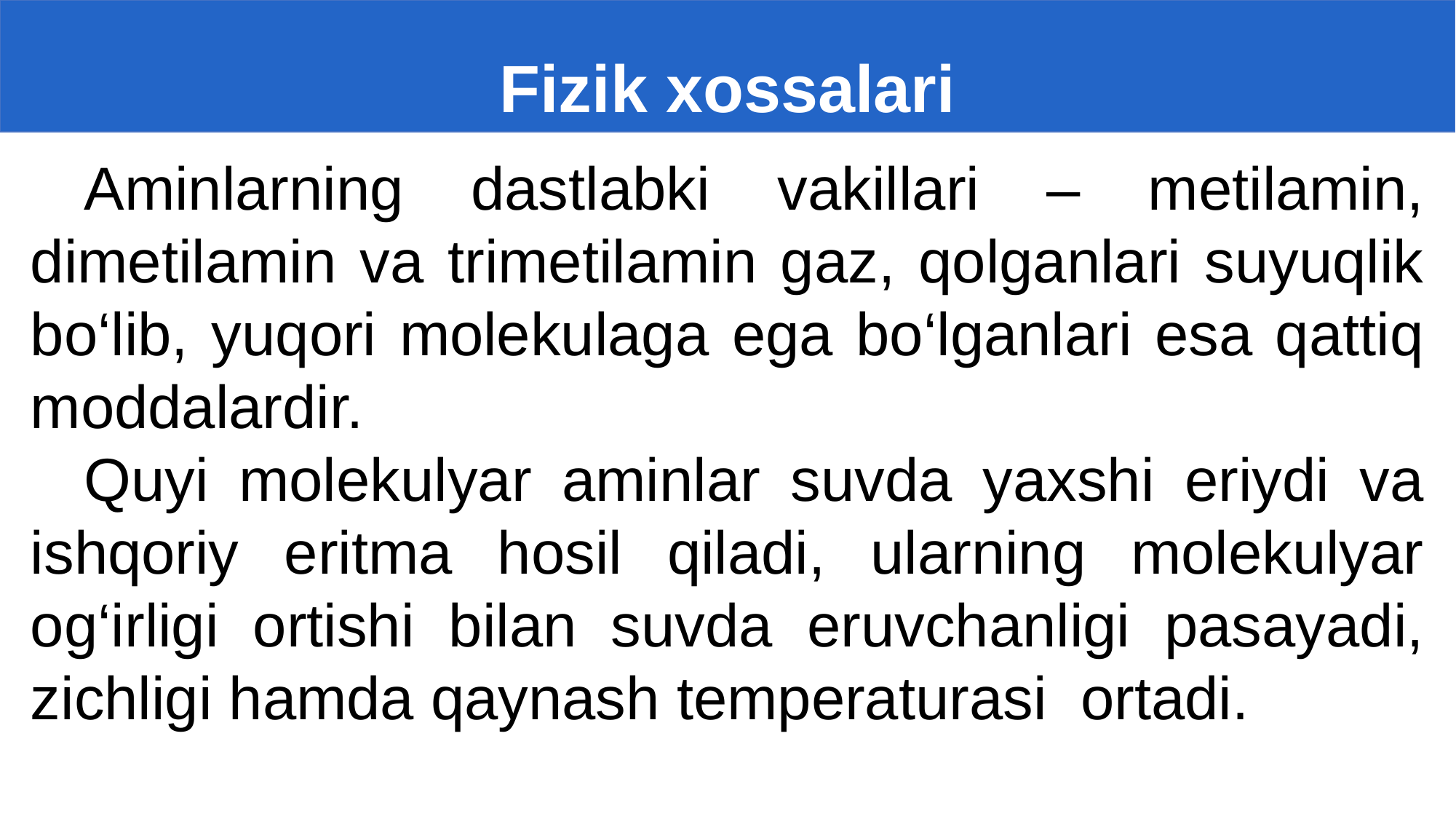

# Fizik xossalari
Aminlarning dastlabki vakillari – metilamin, dimetilamin va trimetilamin gaz, qolganlari suyuqlik bo‘lib, yuqori molekulaga ega bo‘lganlari esa qattiq moddalardir.
Quyi molekulyar aminlar suvda yaxshi eriydi va ishqoriy eritma hosil qiladi, ularning molekulyar og‘irligi ortishi bilan suvda eruvchanligi pasayadi, zichligi hamda qaynash temperaturasi  ortadi.